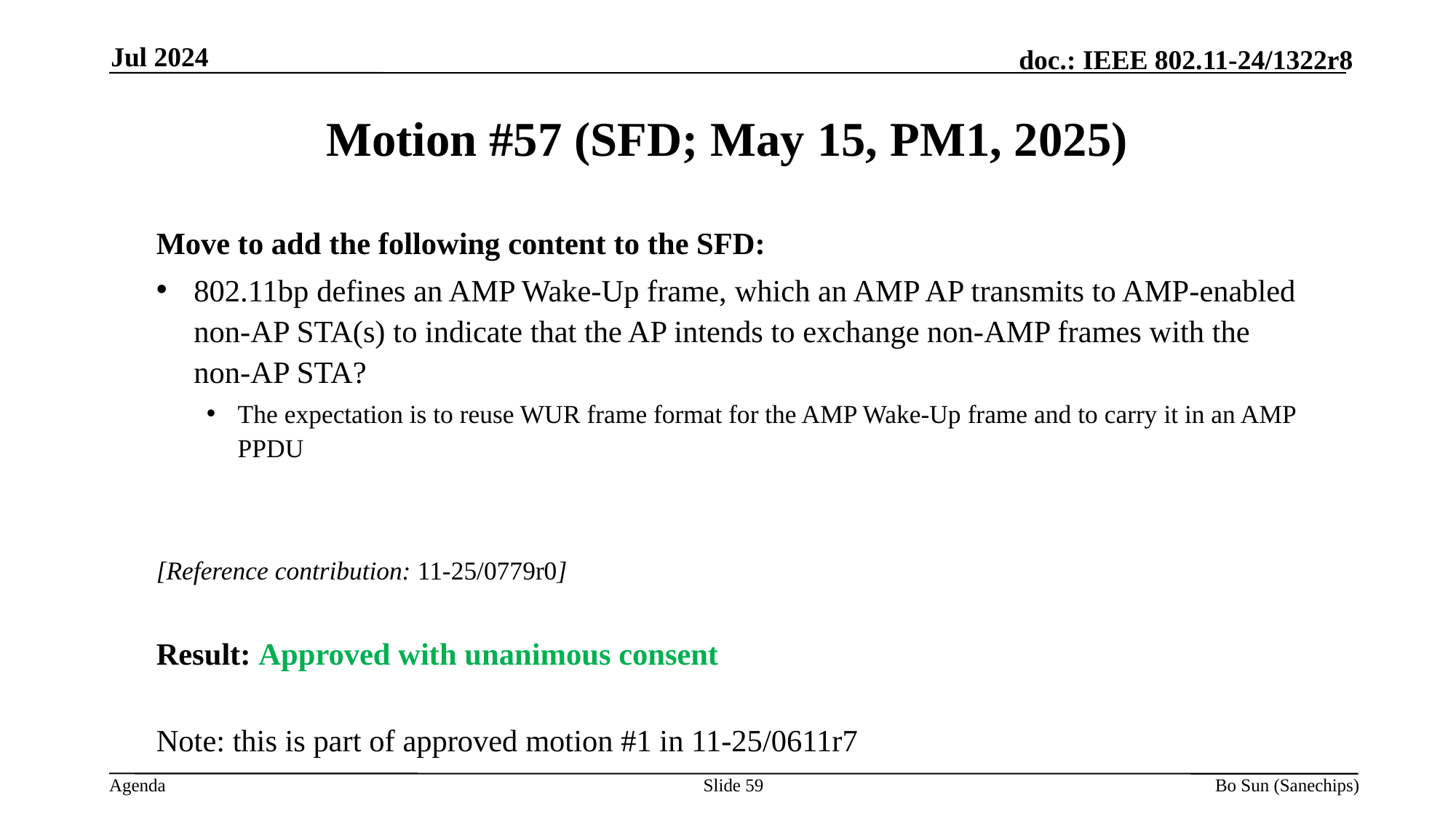

Jul 2024
Motion #57 (SFD; May 15, PM1, 2025)
Move to add the following content to the SFD:
802.11bp defines an AMP Wake-Up frame, which an AMP AP transmits to AMP-enabled non-AP STA(s) to indicate that the AP intends to exchange non-AMP frames with the non-AP STA?
The expectation is to reuse WUR frame format for the AMP Wake-Up frame and to carry it in an AMP PPDU

[Reference contribution: 11-25/0779r0]

Result: Approved with unanimous consent

Note: this is part of approved motion #1 in 11-25/0611r7
Slide 59
Bo Sun (Sanechips)